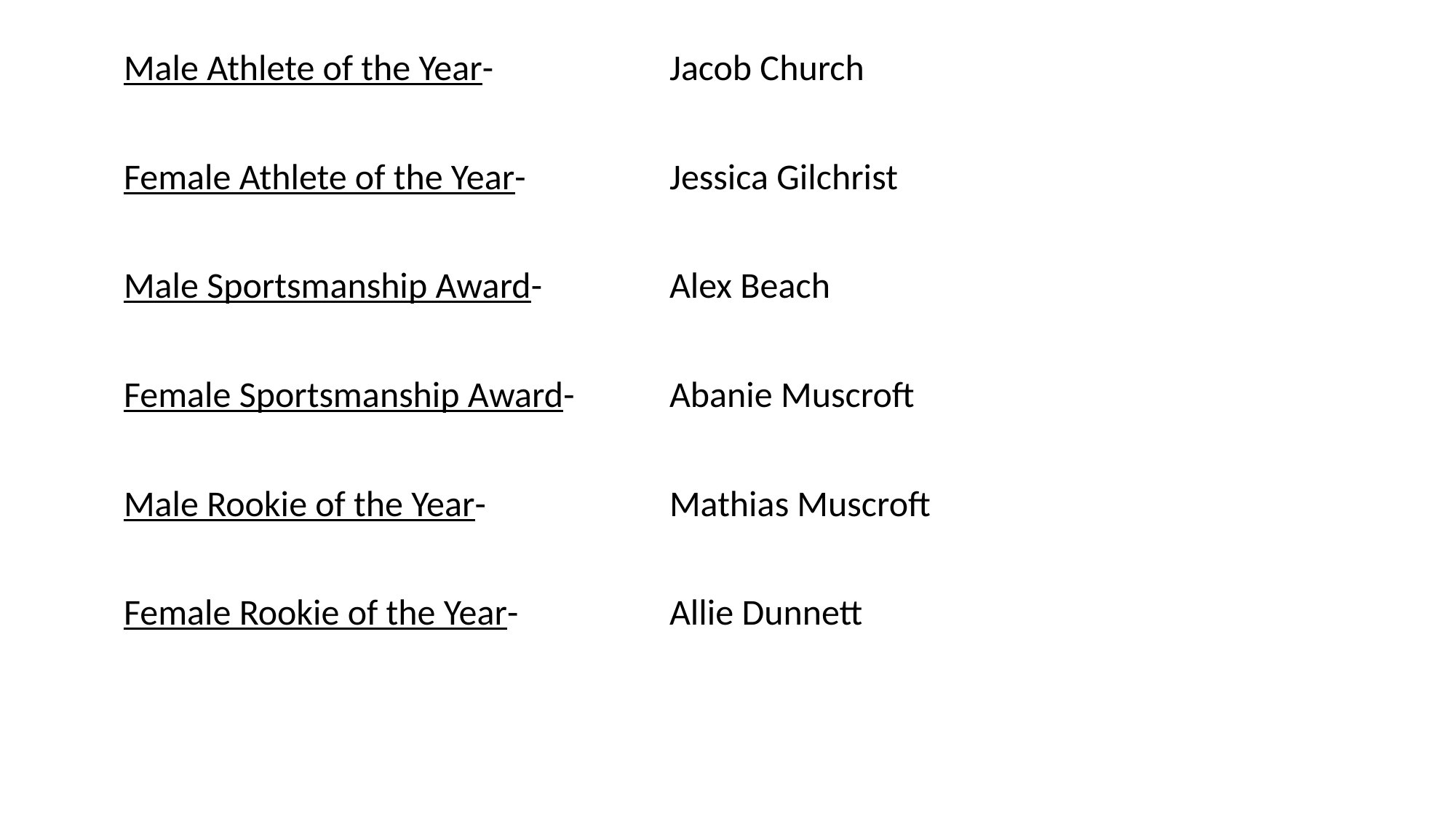

#
Male Athlete of the Year- 		Jacob Church

Female Athlete of the Year-		Jessica Gilchrist

Male Sportsmanship Award-		Alex Beach

Female Sportsmanship Award-	Abanie Muscroft

Male Rookie of the Year-		Mathias Muscroft

Female Rookie of the Year-		Allie Dunnett